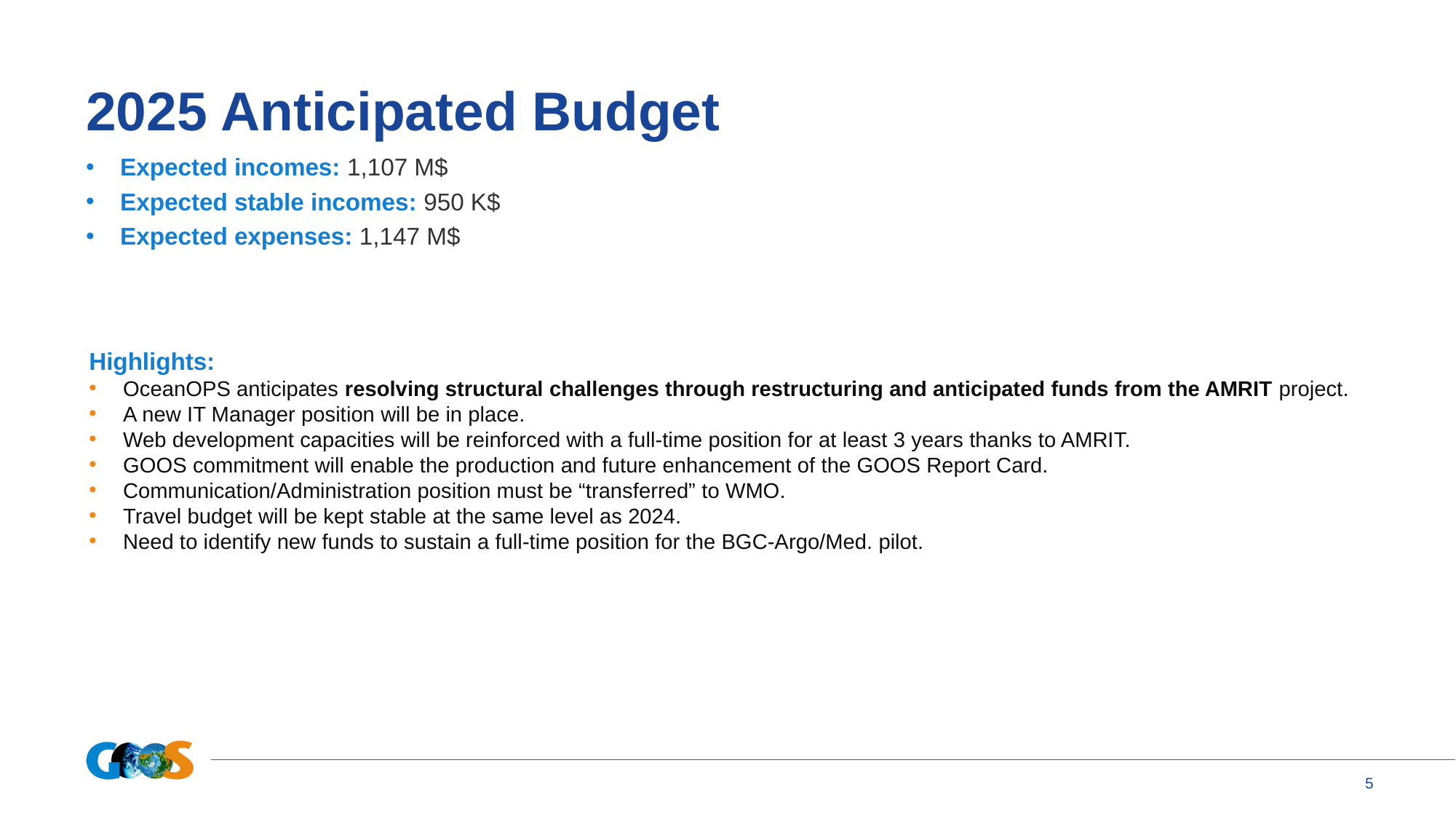

# 2025 Anticipated Budget
Expected incomes: 1,107 M$
Expected stable incomes: 950 K$
Expected expenses: 1,147 M$

Highlights:
OceanOPS anticipates resolving structural challenges through restructuring and anticipated funds from the AMRIT project.
A new IT Manager position will be in place.
Web development capacities will be reinforced with a full-time position for at least 3 years thanks to AMRIT.
GOOS commitment will enable the production and future enhancement of the GOOS Report Card.
Communication/Administration position must be “transferred” to WMO.
Travel budget will be kept stable at the same level as 2024.
Need to identify new funds to sustain a full-time position for the BGC-Argo/Med. pilot.

5